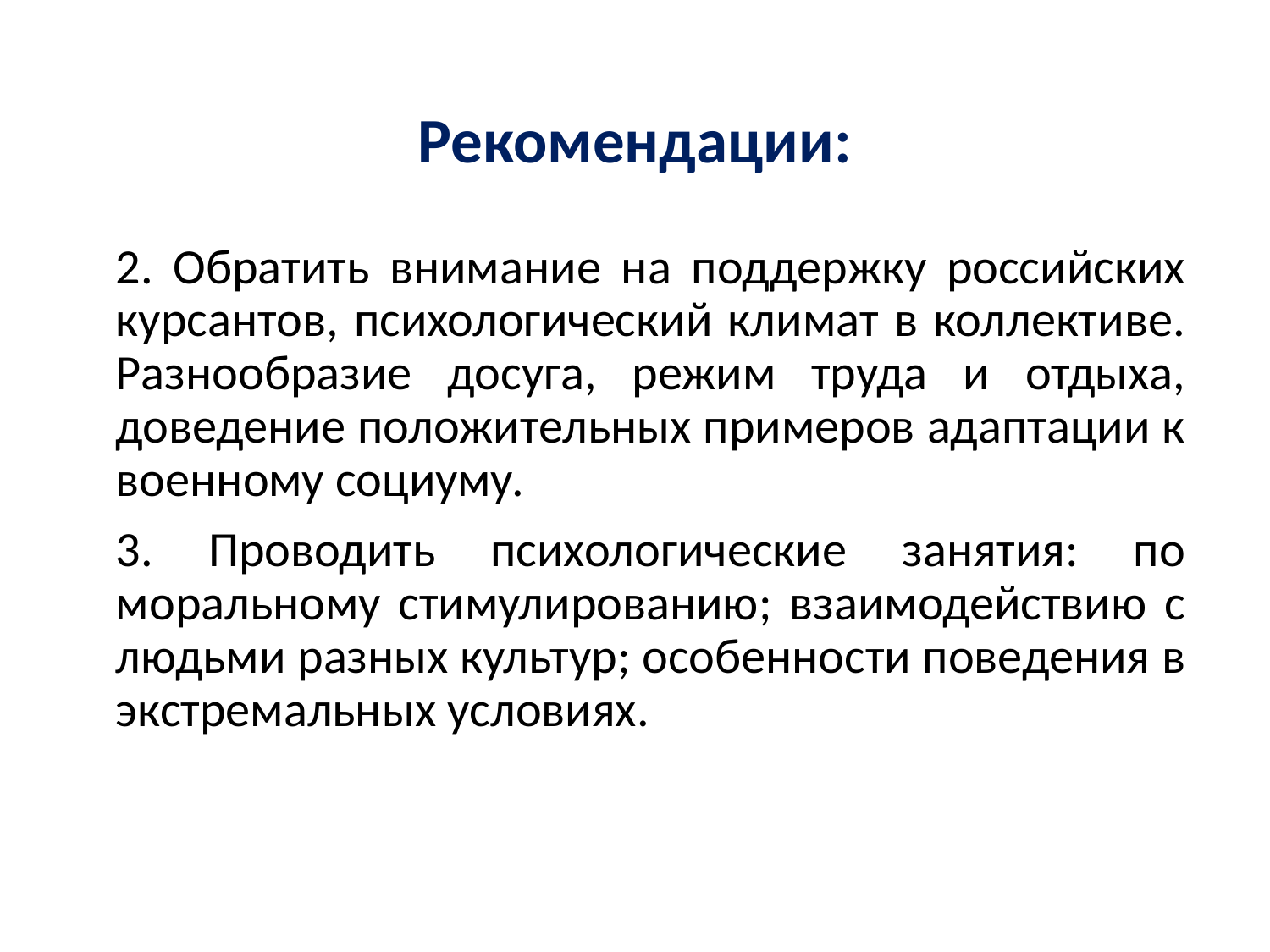

# Рекомендации:
2. Обратить внимание на поддержку российских курсантов, психологический климат в коллективе. Разнообразие досуга, режим труда и отдыха, доведение положительных примеров адаптации к военному социуму.
3. Проводить психологические занятия: по моральному стимулированию; взаимодействию с людьми разных культур; особенности поведения в экстремальных условиях.